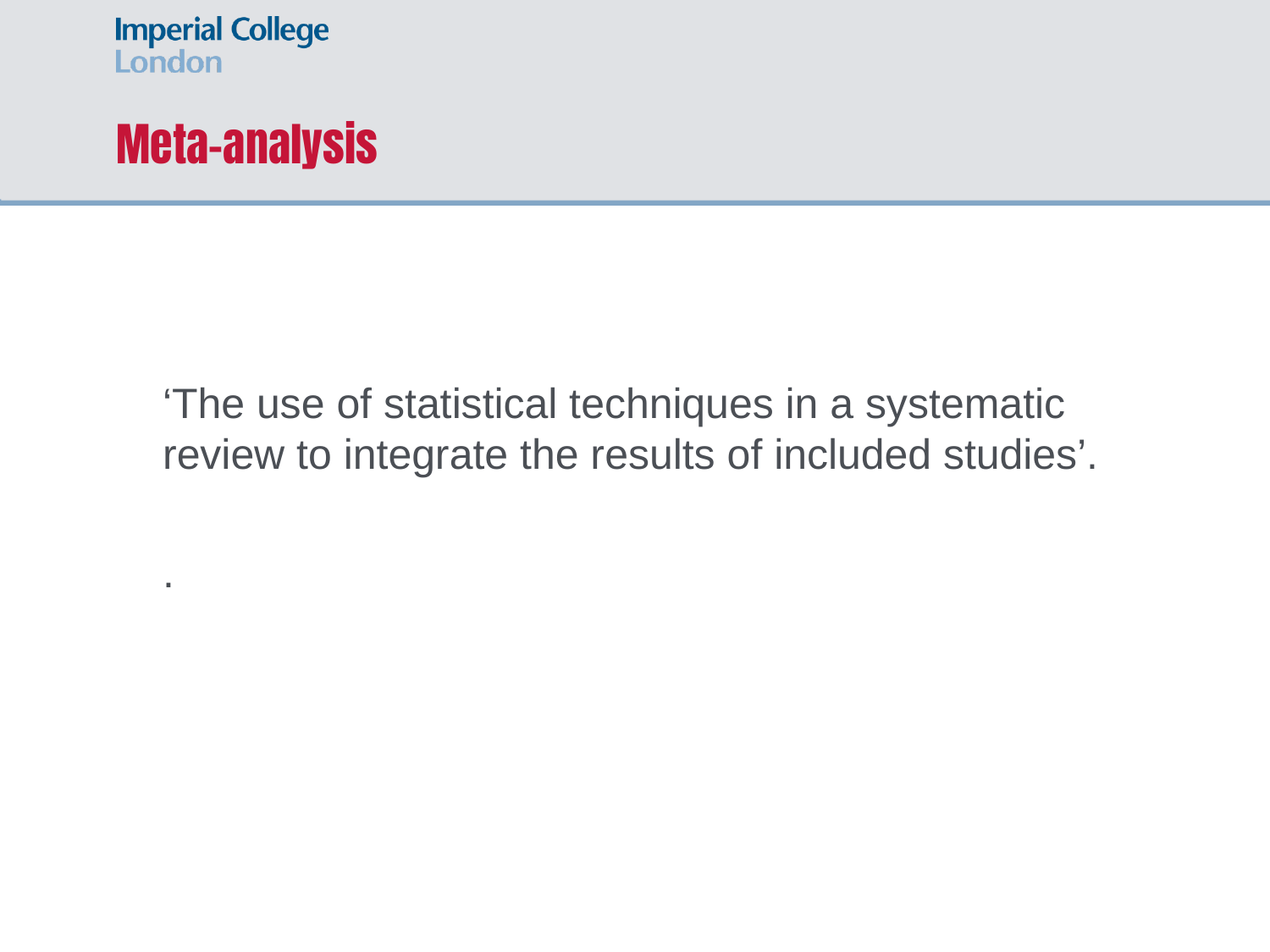

# Meta-analysis
	‘The use of statistical techniques in a systematic review to integrate the results of included studies’.

	.